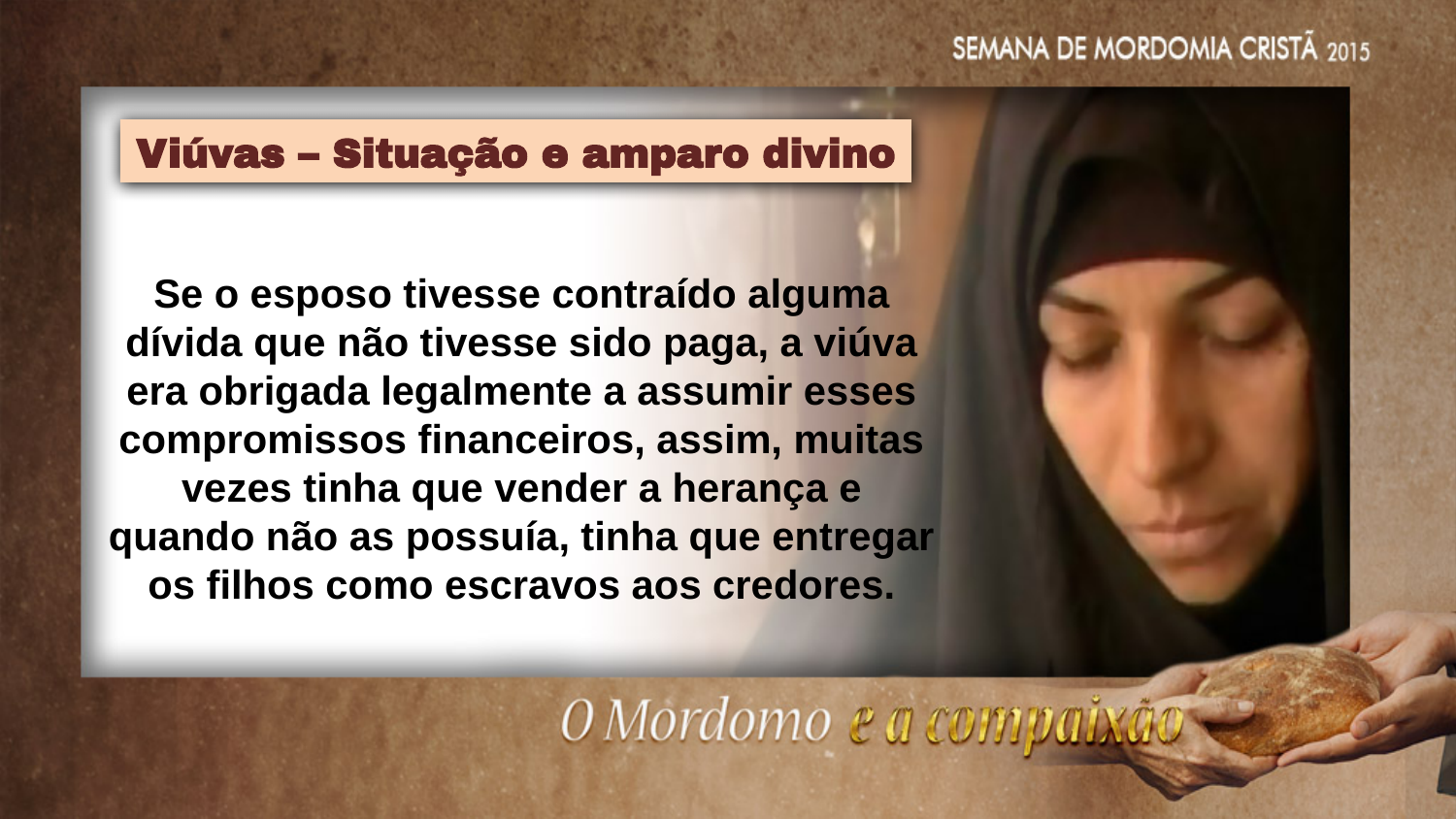

Viúvas – Situação e amparo divino
Se o esposo tivesse contraído alguma dívida que não tivesse sido paga, a viúva era obrigada legalmente a assumir esses compromissos financeiros, assim, muitas vezes tinha que vender a herança e quando não as possuía, tinha que entregar os filhos como escravos aos credores.